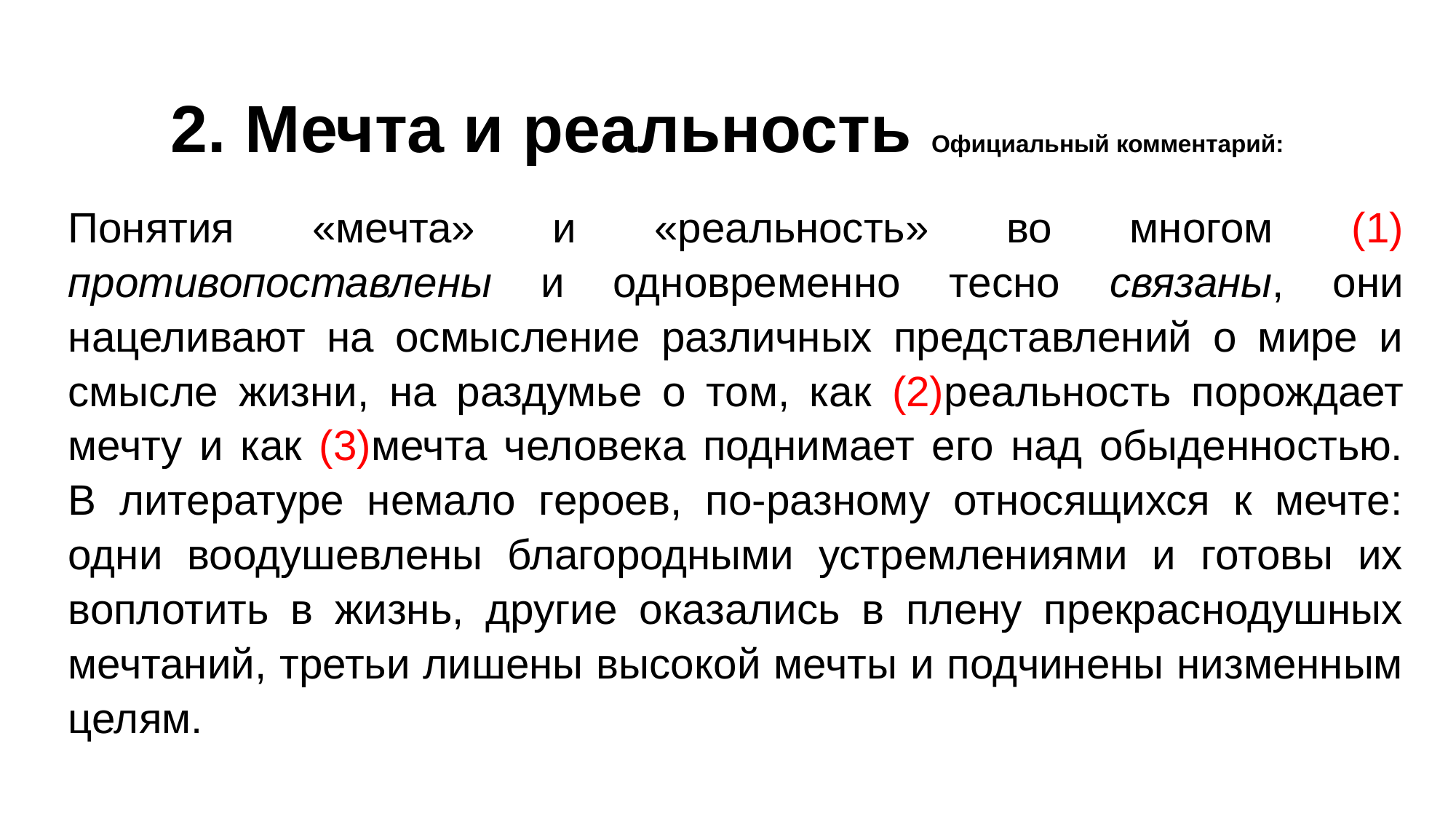

# 2. Мечта и реальность Официальный комментарий:
Понятия «мечта» и «реальность» во многом (1) противопоставлены и одновременно тесно связаны, они нацеливают на осмысление различных представлений о мире и смысле жизни, на раздумье о том, как (2)реальность порождает мечту и как (3)мечта человека поднимает его над обыденностью.
В литературе немало героев, по-разному относящихся к мечте: одни воодушевлены благородными устремлениями и готовы их воплотить в жизнь, другие оказались в плену прекраснодушных мечтаний, третьи лишены высокой мечты и подчинены низменным целям.